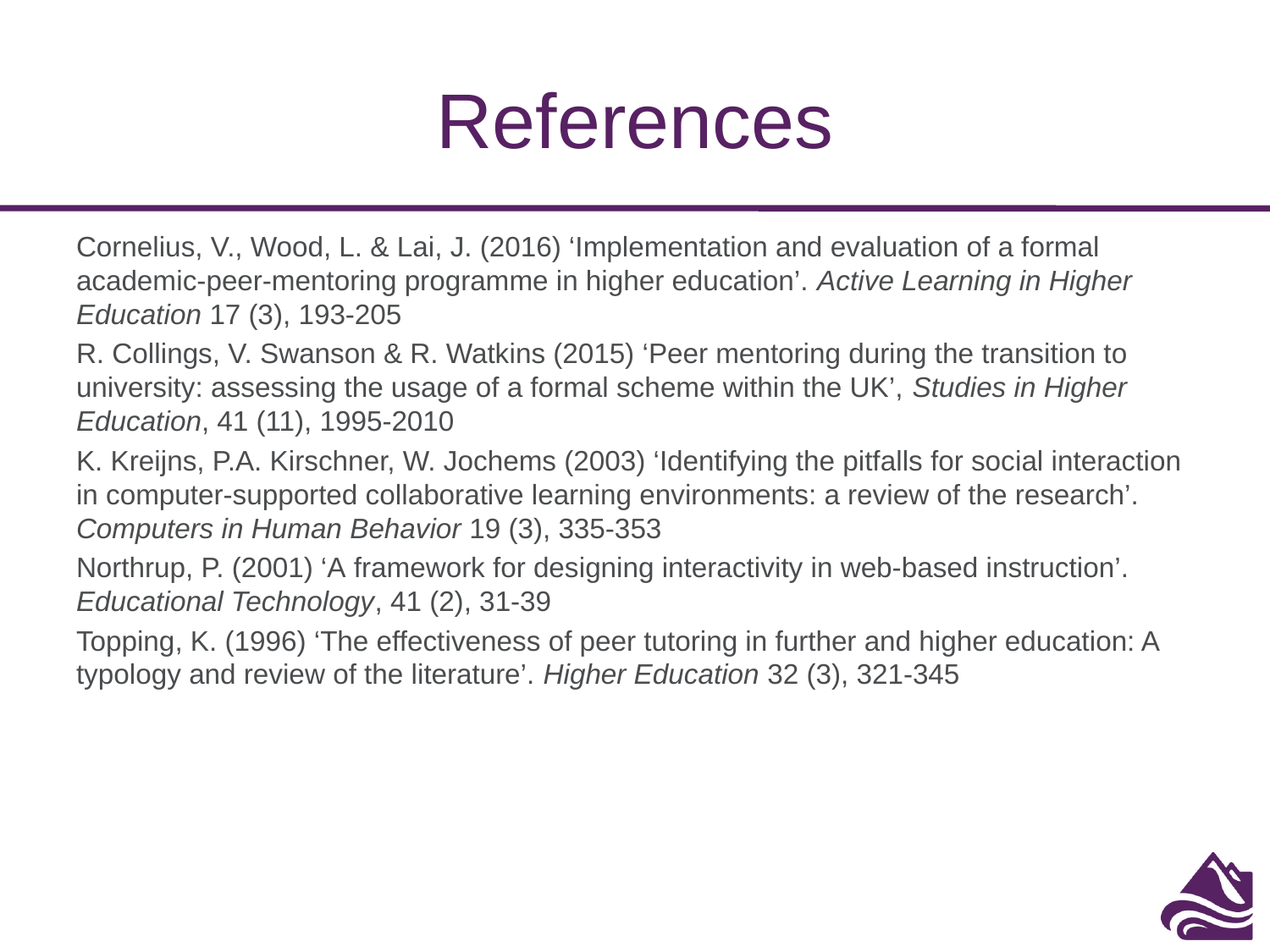

# References
Cornelius, V., Wood, L. & Lai, J. (2016) ‘Implementation and evaluation of a formal academic-peer-mentoring programme in higher education’. Active Learning in Higher Education 17 (3), 193-205
R. Collings, V. Swanson & R. Watkins (2015) ‘Peer mentoring during the transition to university: assessing the usage of a formal scheme within the UK’, Studies in Higher Education, 41 (11), 1995-2010
K. Kreijns, P.A. Kirschner, W. Jochems (2003) ‘Identifying the pitfalls for social interaction in computer-supported collaborative learning environments: a review of the research’. Computers in Human Behavior 19 (3), 335-353
Northrup, P. (2001) ‘A framework for designing interactivity in web-based instruction’. Educational Technology, 41 (2), 31-39
Topping, K. (1996) ‘The effectiveness of peer tutoring in further and higher education: A typology and review of the literature’. Higher Education 32 (3), 321-345